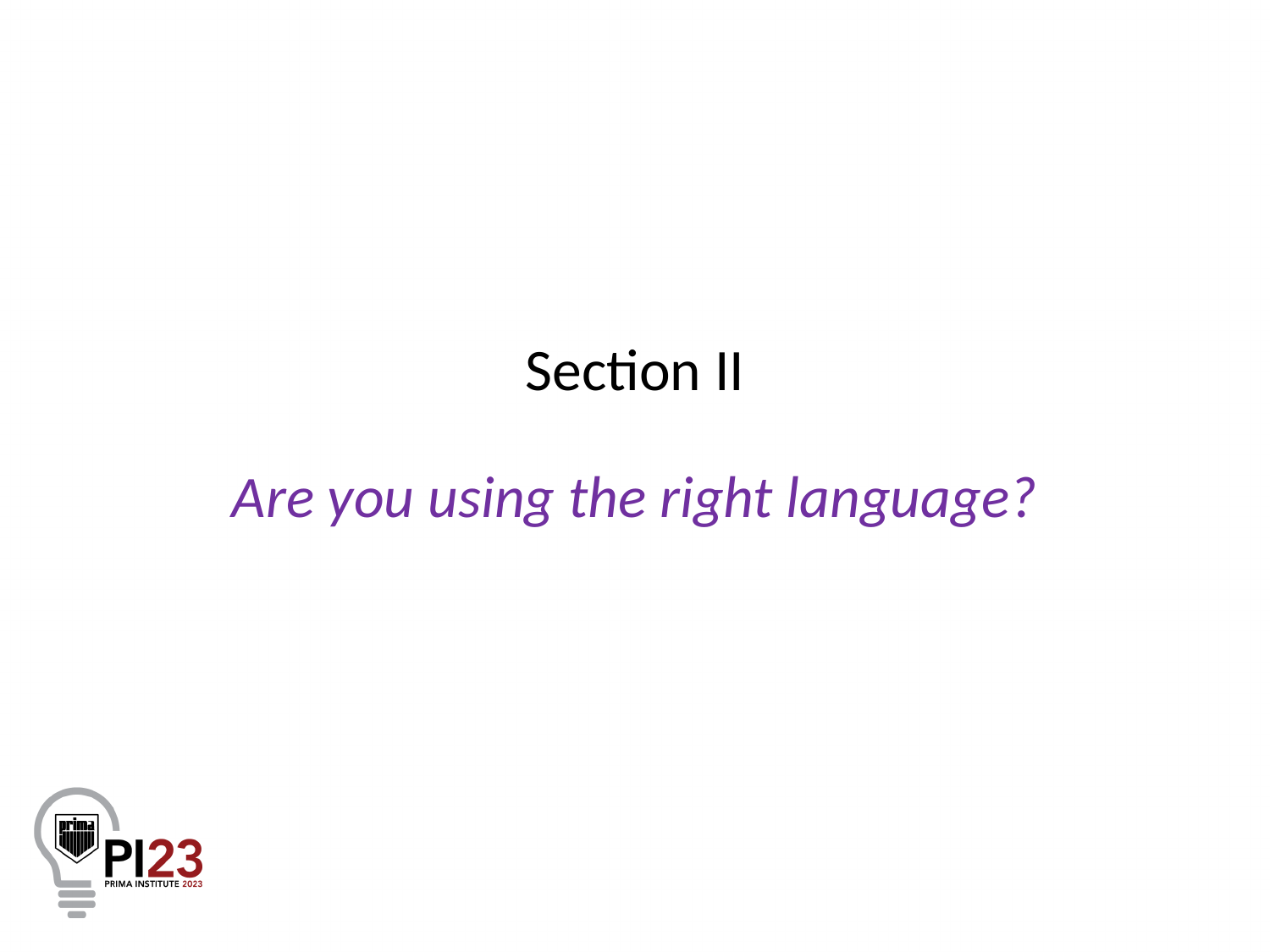

# Section II Are you using the right language?